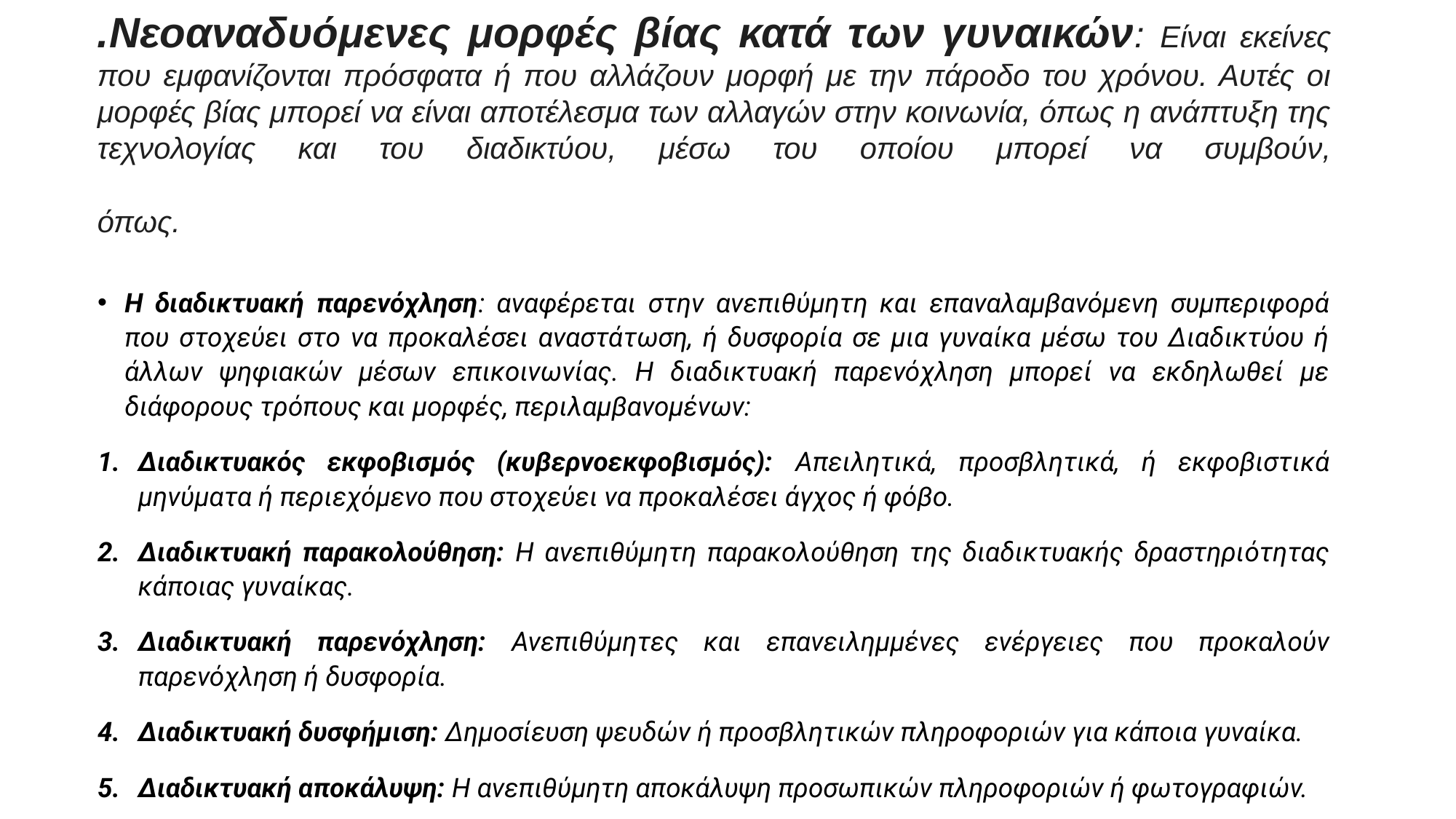

.Νεοαναδυόμενες μορφές βίας κατά των γυναικών: Eίναι εκείνες που εμφανίζονται πρόσφατα ή που αλλάζουν μορφή με την πάροδο του χρόνου. Αυτές οι μορφές βίας μπορεί να είναι αποτέλεσμα των αλλαγών στην κοινωνία, όπως η ανάπτυξη της τεχνολογίας και του διαδικτύου, μέσω του οποίου μπορεί να συμβούν,
όπως.
#
Η διαδικτυακή παρενόχληση: αναφέρεται στην ανεπιθύμητη και επαναλαμβανόμενη συμπεριφορά που στοχεύει στο να προκαλέσει αναστάτωση, ή δυσφορία σε μια γυναίκα μέσω του Διαδικτύου ή άλλων ψηφιακών μέσων επικοινωνίας. Η διαδικτυακή παρενόχληση μπορεί να εκδηλωθεί με διάφορους τρόπους και μορφές, περιλαμβανομένων:
Διαδικτυακός εκφοβισμός (κυβερνοεκφοβισμός): Απειλητικά, προσβλητικά, ή εκφοβιστικά μηνύματα ή περιεχόμενο που στοχεύει να προκαλέσει άγχος ή φόβο.
Διαδικτυακή παρακολούθηση: Η ανεπιθύμητη παρακολούθηση της διαδικτυακής δραστηριότητας κάποιας γυναίκας.
Διαδικτυακή παρενόχληση: Ανεπιθύμητες και επανειλημμένες ενέργειες που προκαλούν παρενόχληση ή δυσφορία.
Διαδικτυακή δυσφήμιση: Δημοσίευση ψευδών ή προσβλητικών πληροφοριών για κάποια γυναίκα.
Διαδικτυακή αποκάλυψη: Η ανεπιθύμητη αποκάλυψη προσωπικών πληροφοριών ή φωτογραφιών.